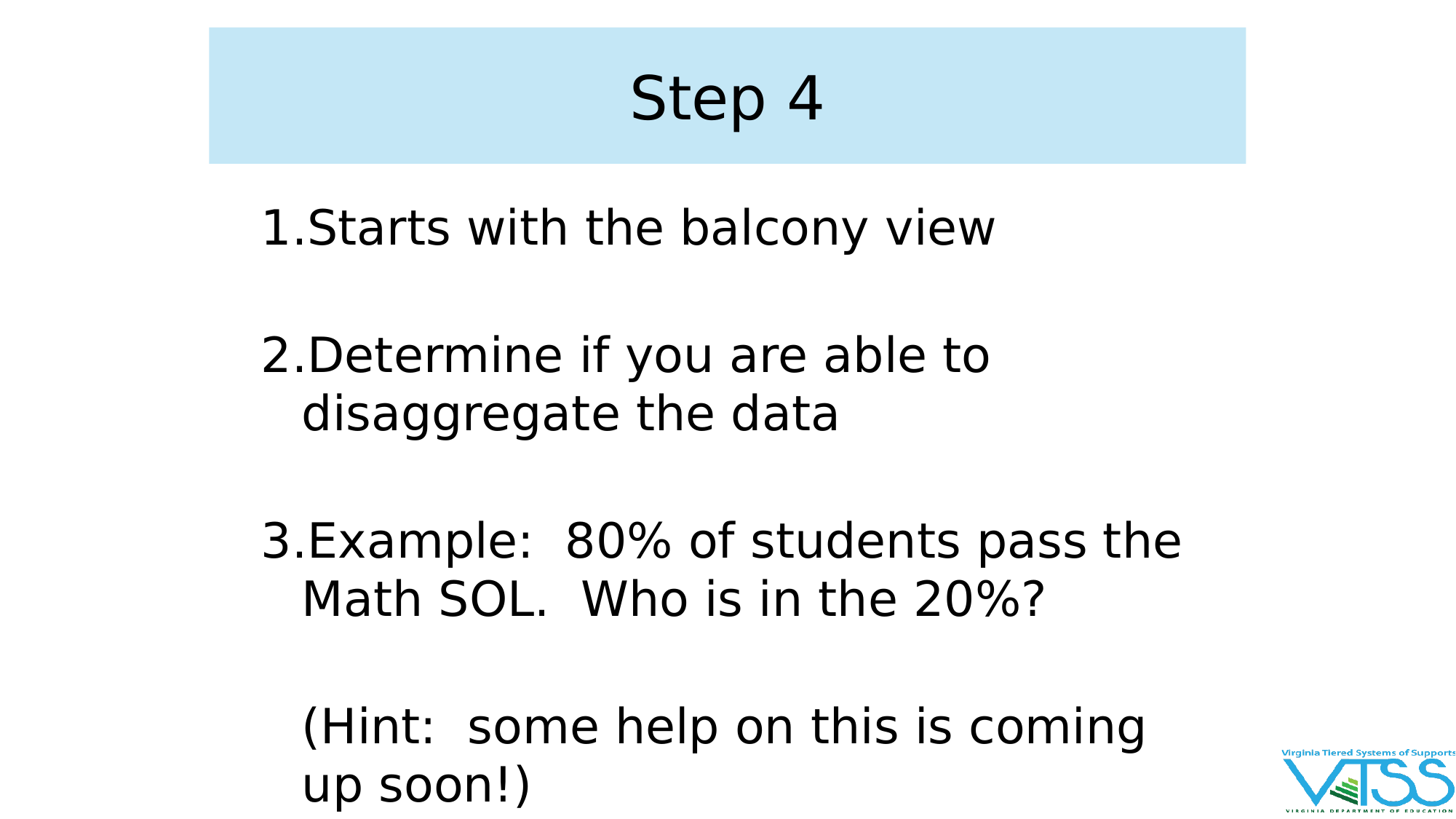

# Step 4
Starts with the balcony view

Determine if you are able to disaggregate the data

Example:  80% of students pass the Math SOL.  Who is in the 20%?

(Hint:  some help on this is coming up soon!)